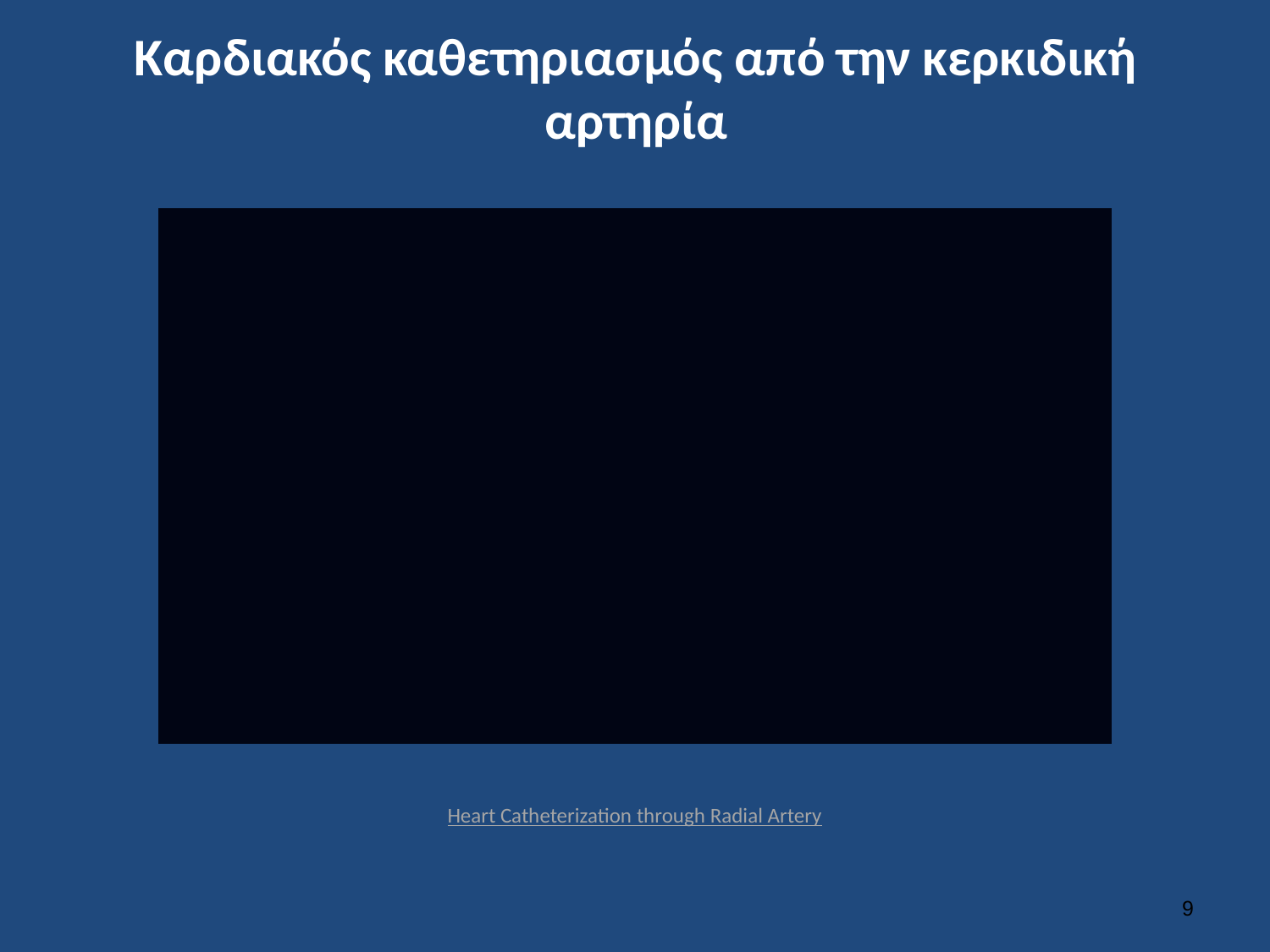

# Καρδιακός καθετηριασμός από την κερκιδική αρτηρία
Heart Catheterization through Radial Artery
9